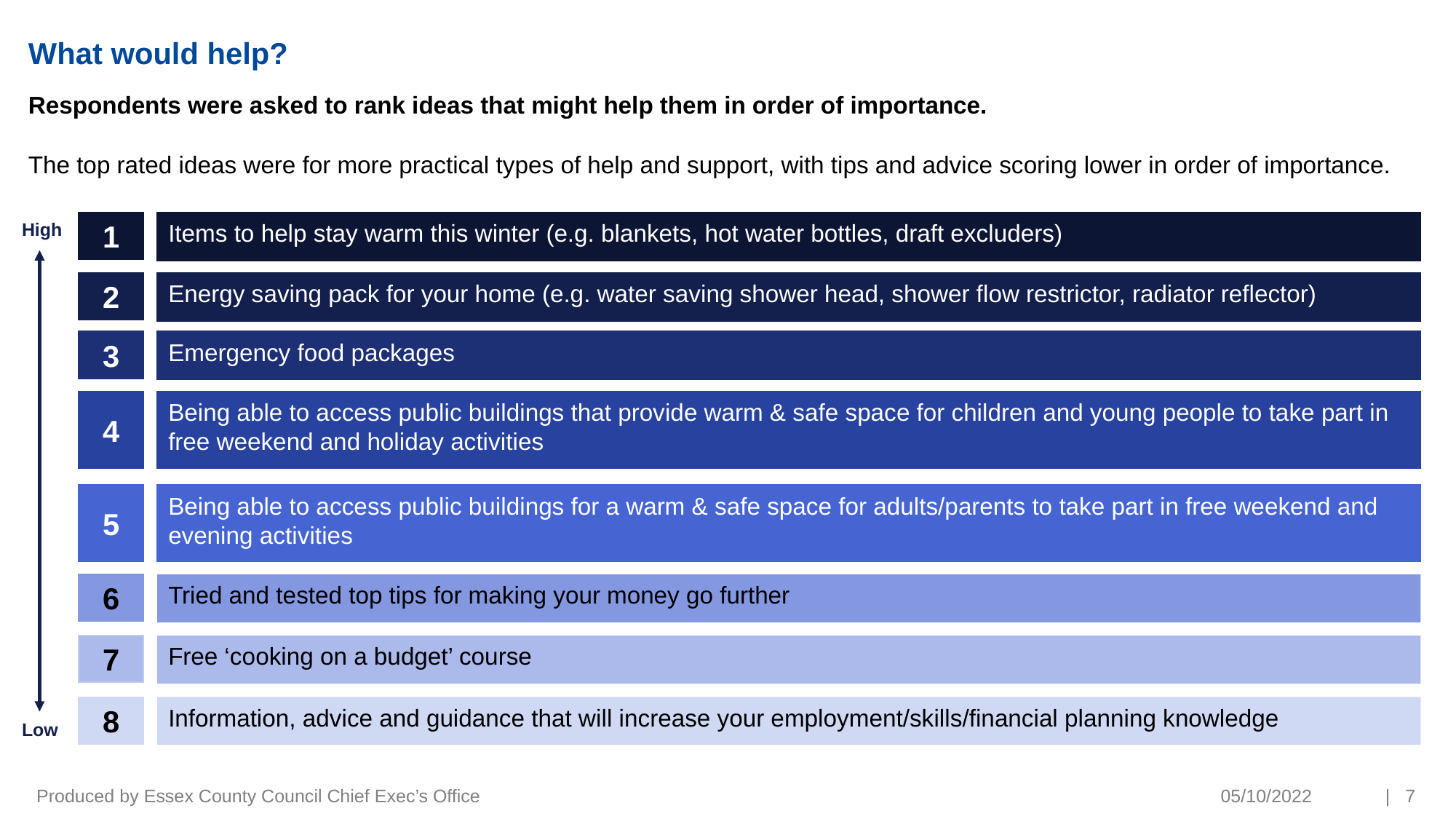

# What would help?
Respondents were asked to rank ideas that might help them in order of importance.
The top rated ideas were for more practical types of help and support, with tips and advice scoring lower in order of importance.
High
1
Items to help stay warm this winter (e.g. blankets, hot water bottles, draft excluders)
2
Energy saving pack for your home (e.g. water saving shower head, shower flow restrictor, radiator reflector)
3
Emergency food packages
4
Being able to access public buildings that provide warm & safe space for children and young people to take part in free weekend and holiday activities
5
Being able to access public buildings for a warm & safe space for adults/parents to take part in free weekend and evening activities
6
Tried and tested top tips for making your money go further
7
Free ‘cooking on a budget’ course
Information, advice and guidance that will increase your employment/skills/financial planning knowledge
8
Low
Produced by Essex County Council Chief Exec’s Office
05/10/2022
|   7